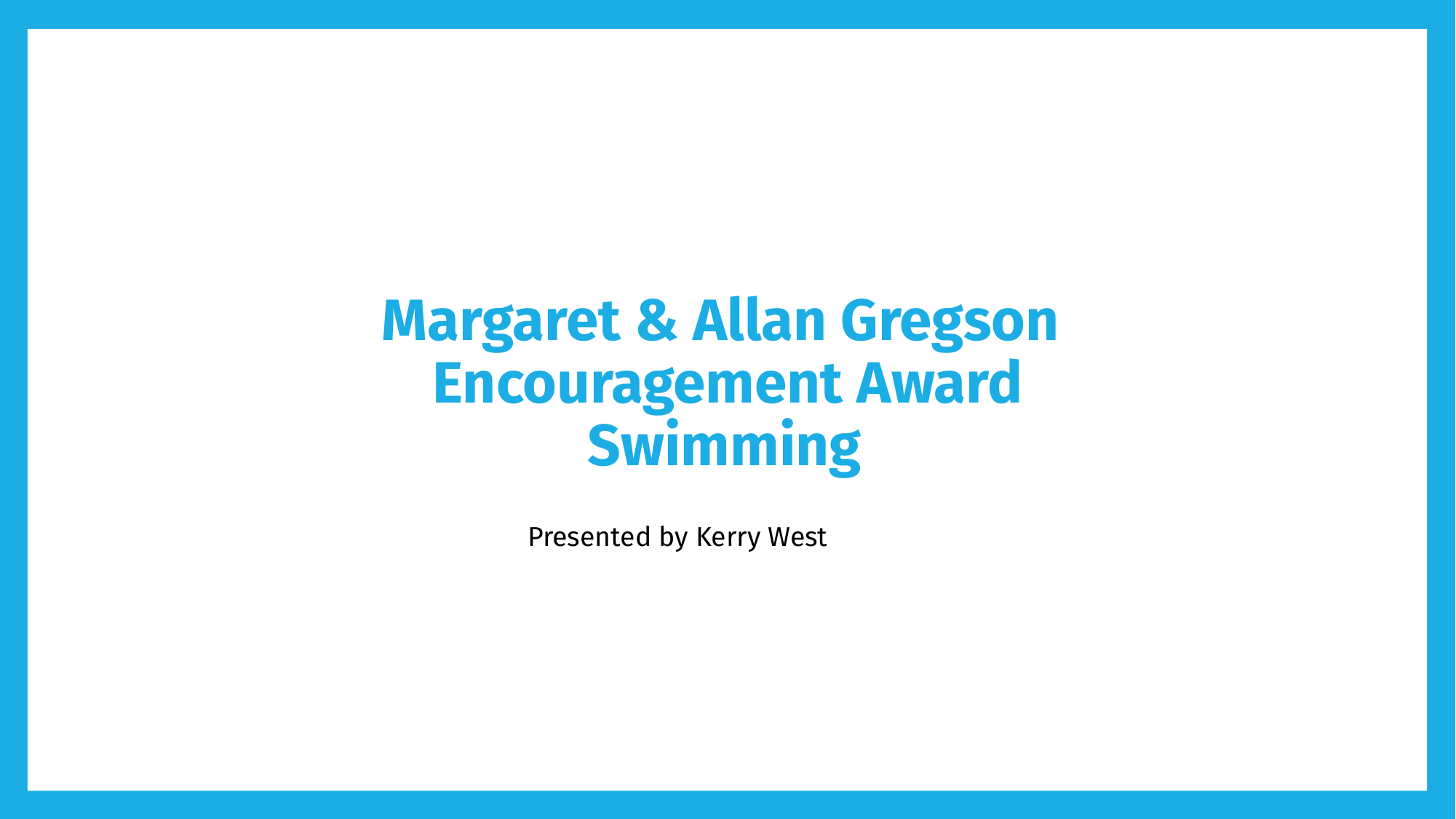

# Margaret & Allan Gregson Encouragement Award Swimming
Presented by Kerry West